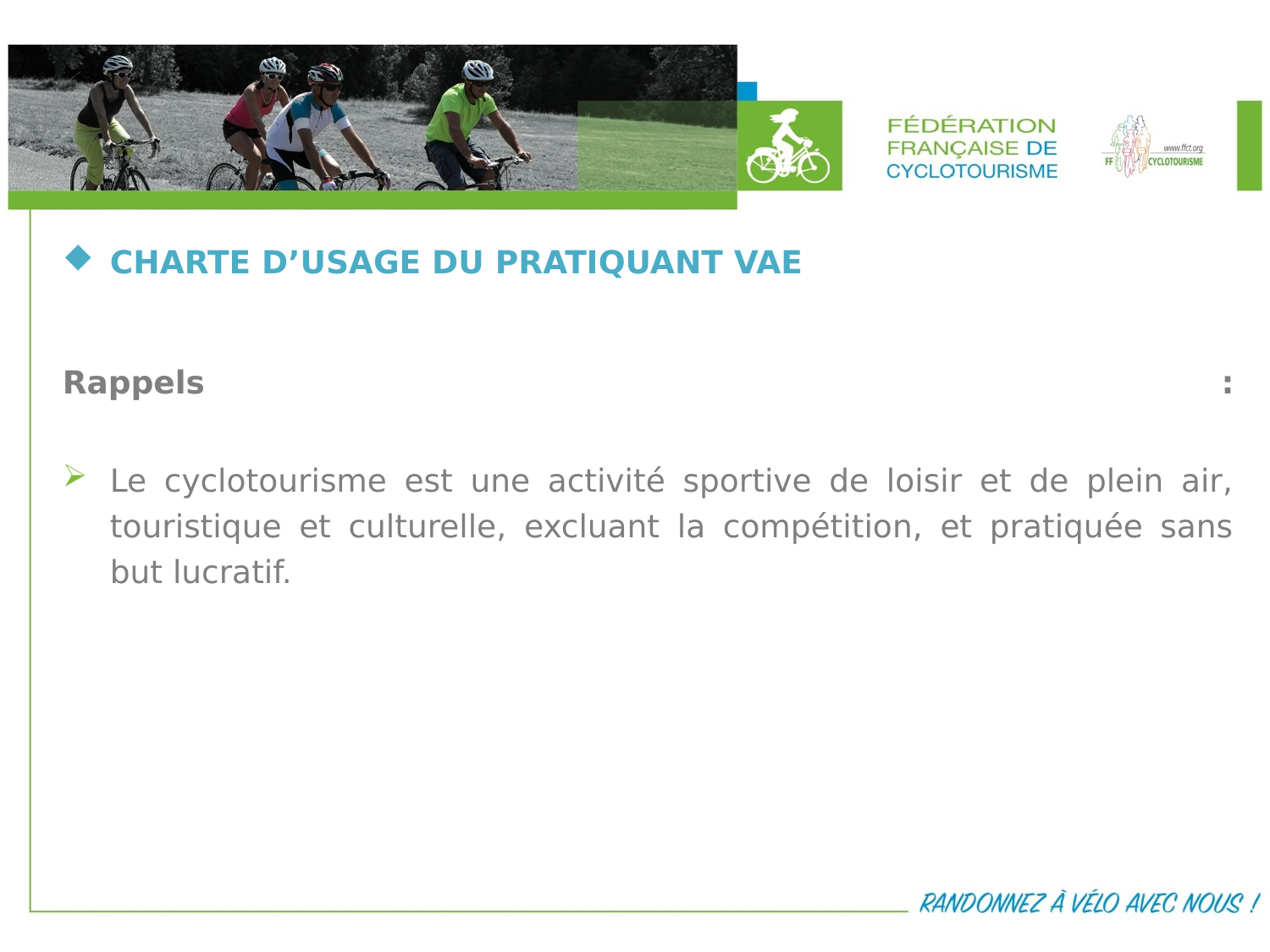

CHARTE D’USAGE DU PRATIQUANT VAE

Rappels :
Le cyclotourisme est une activité sportive de loisir et de plein air, touristique et culturelle, excluant la compétition, et pratiquée sans but lucratif.